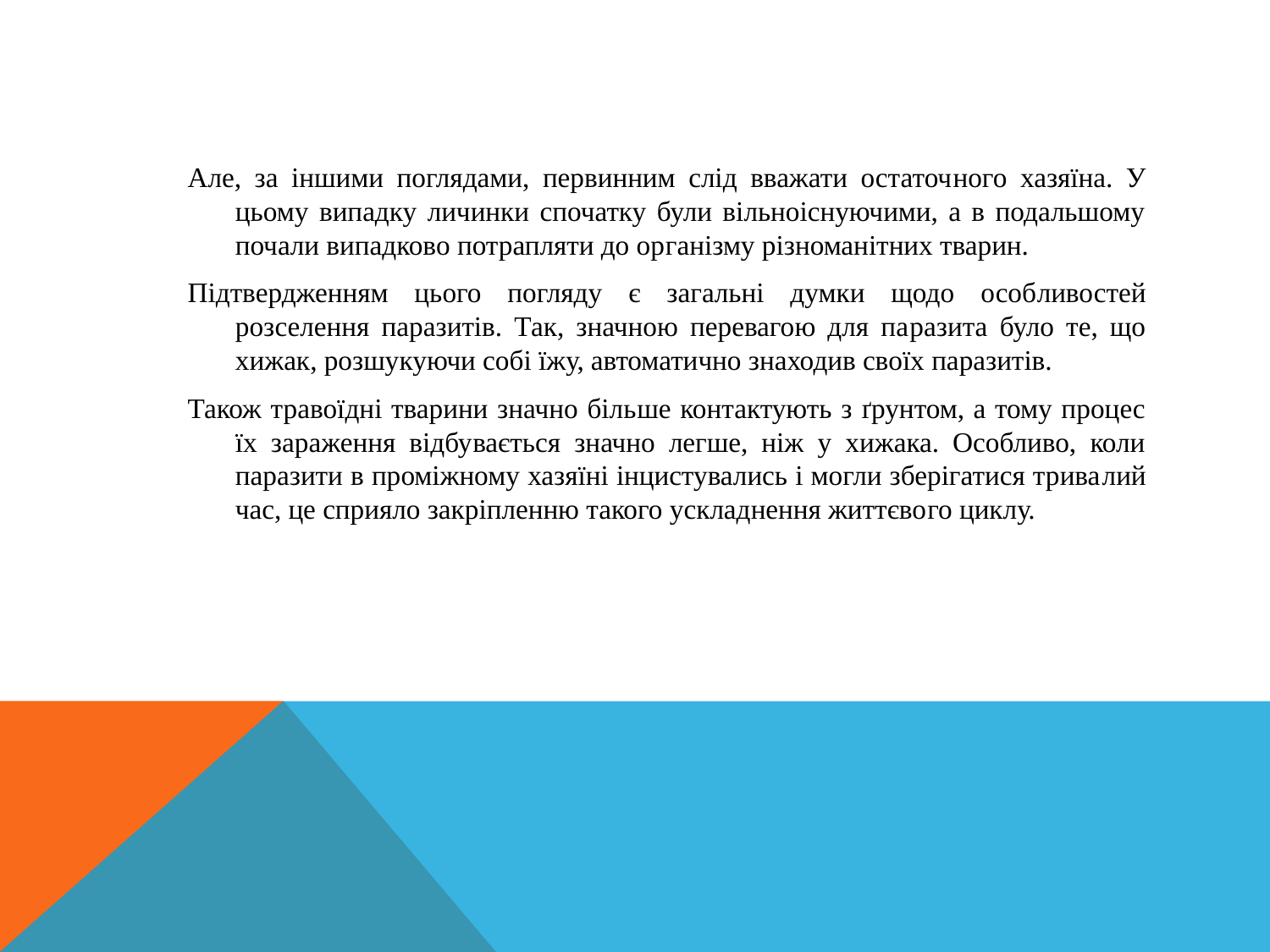

#
Але, за іншими поглядами, первинним слід вважати остаточ­ного хазяїна. У цьому випадку личинки спочатку були вільноіснуючими, а в подальшому почали випадково потрапляти до ор­ганізму різноманітних тварин.
Підтвердженням цього погляду є загальні думки щодо особ­ливостей розселення паразитів. Так, значною перевагою для па­разита було те, що хижак, розшукуючи собі їжу, автоматично знаходив своїх паразитів.
Також травоїдні тварини значно біль­ше контактують з ґрунтом, а тому процес їх зараження відбу­вається значно легше, ніж у хижака. Особливо, коли паразити в проміжному хазяїні інцистувались і могли зберігатися трива­лий час, це сприяло закріпленню такого ускладнення життєво­го циклу.